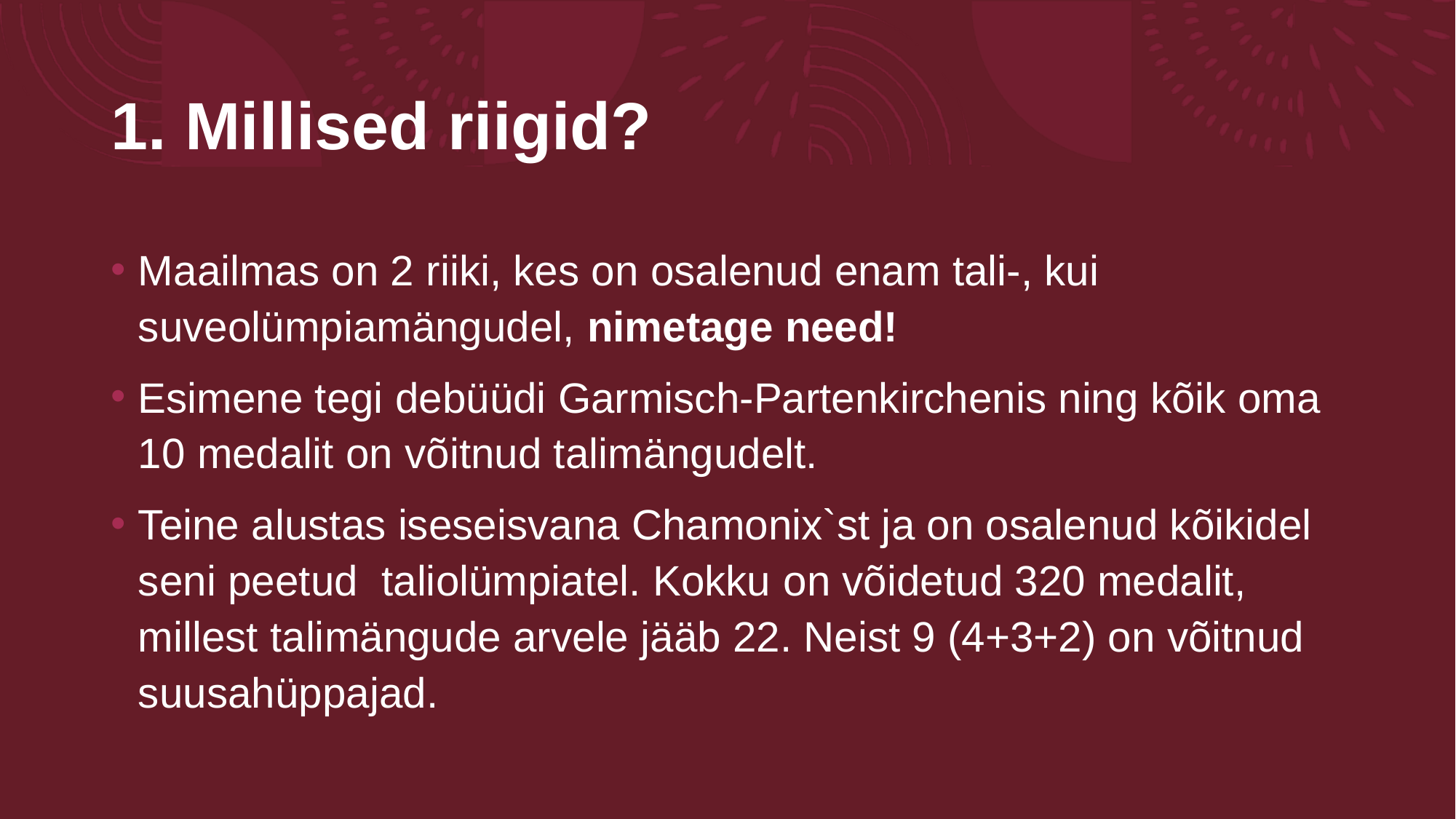

# 1. Millised riigid?
Maailmas on 2 riiki, kes on osalenud enam tali-, kui suveolümpiamängudel, nimetage need!
Esimene tegi debüüdi Garmisch-Partenkirchenis ning kõik oma 10 medalit on võitnud talimängudelt.
Teine alustas iseseisvana Chamonix`st ja on osalenud kõikidel seni peetud  taliolümpiatel. Kokku on võidetud 320 medalit, millest talimängude arvele jääb 22. Neist 9 (4+3+2) on võitnud suusahüppajad.